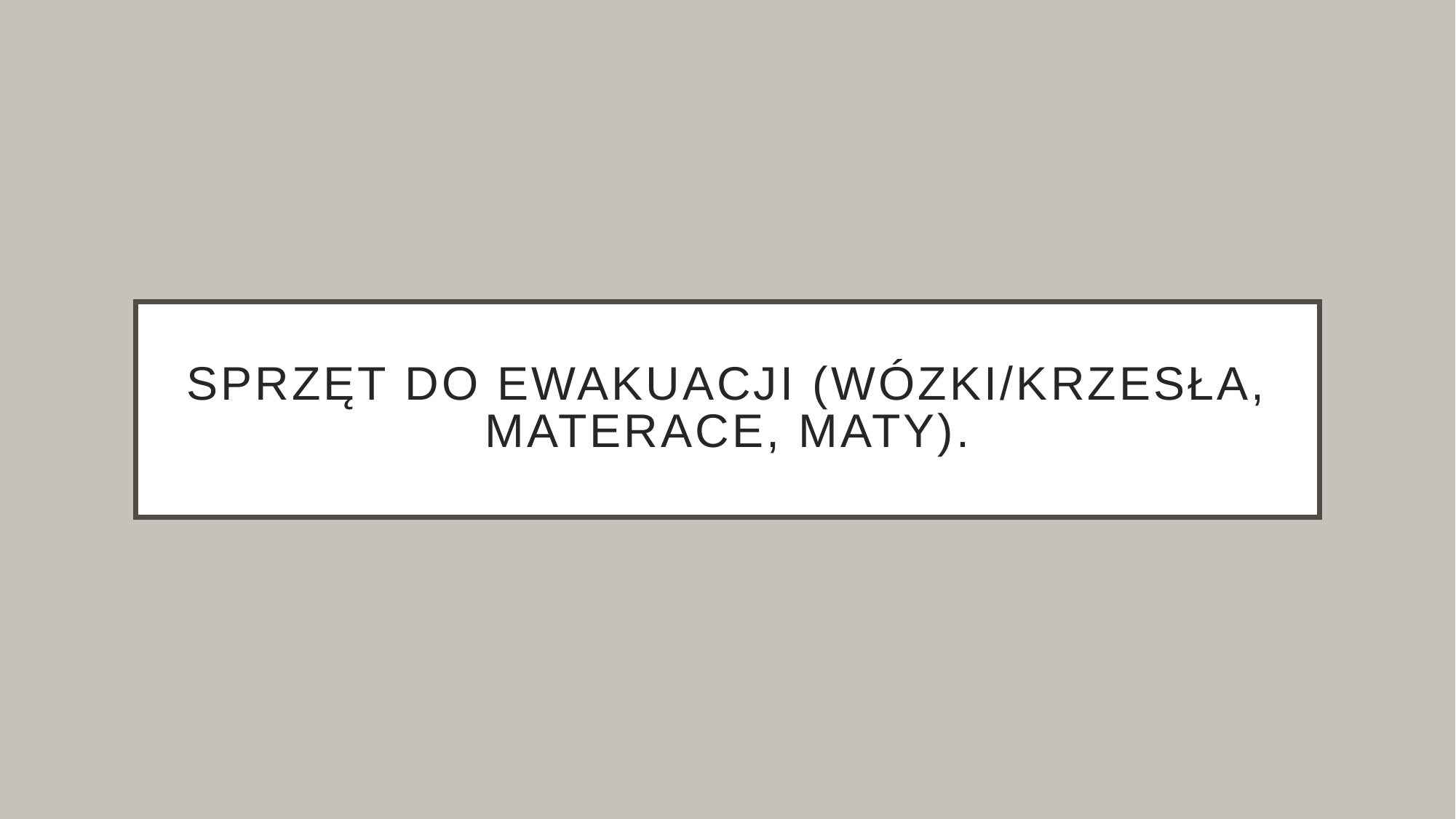

# Sprzęt do ewakuacji (wózki/krzesła, materace, maty).